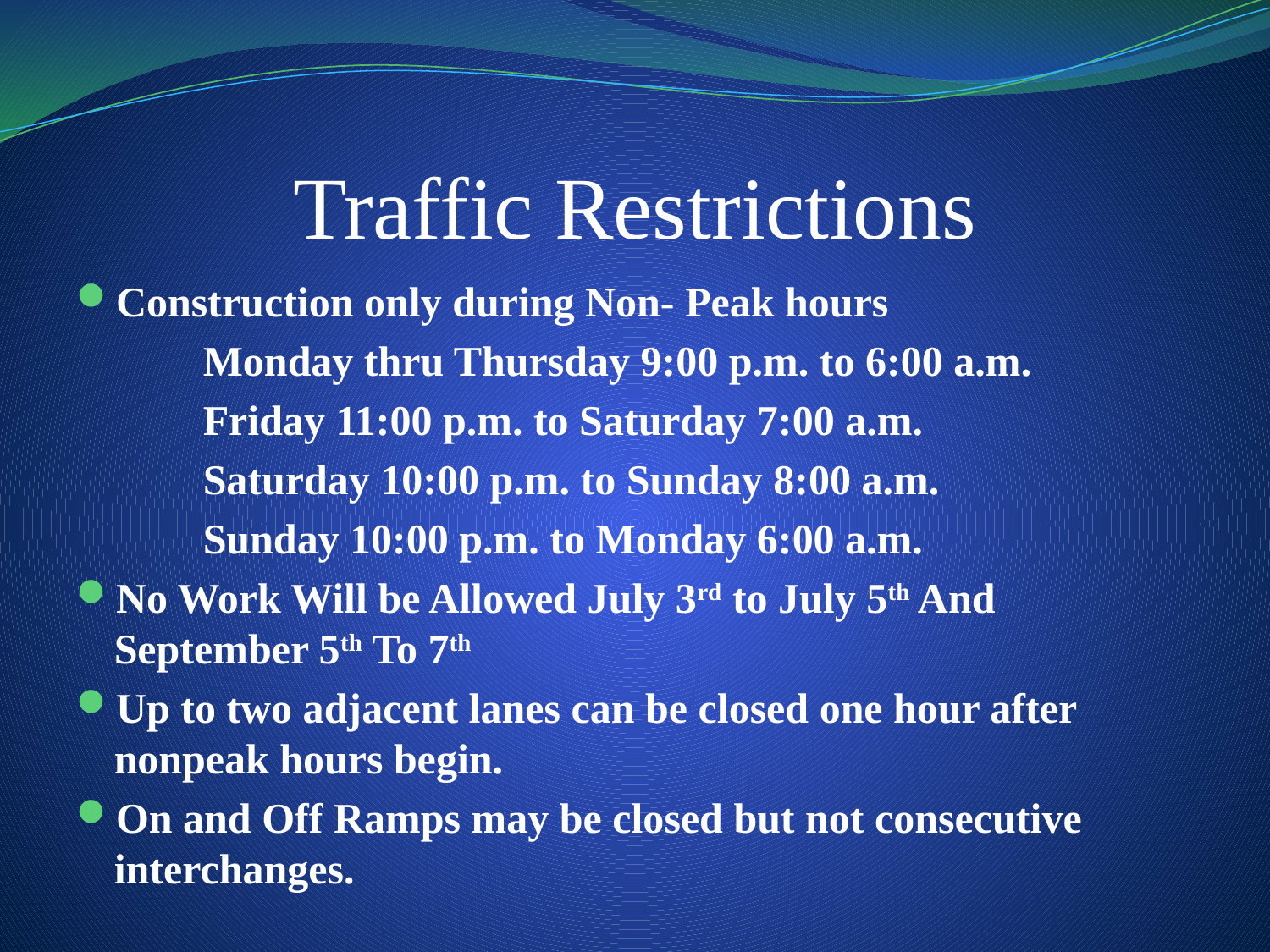

# Traffic Restrictions
Construction only during Non- Peak hours
	Monday thru Thursday 9:00 p.m. to 6:00 a.m.
	Friday 11:00 p.m. to Saturday 7:00 a.m.
	Saturday 10:00 p.m. to Sunday 8:00 a.m.
	Sunday 10:00 p.m. to Monday 6:00 a.m.
No Work Will be Allowed July 3rd to July 5th And September 5th To 7th
Up to two adjacent lanes can be closed one hour after nonpeak hours begin.
On and Off Ramps may be closed but not consecutive interchanges.